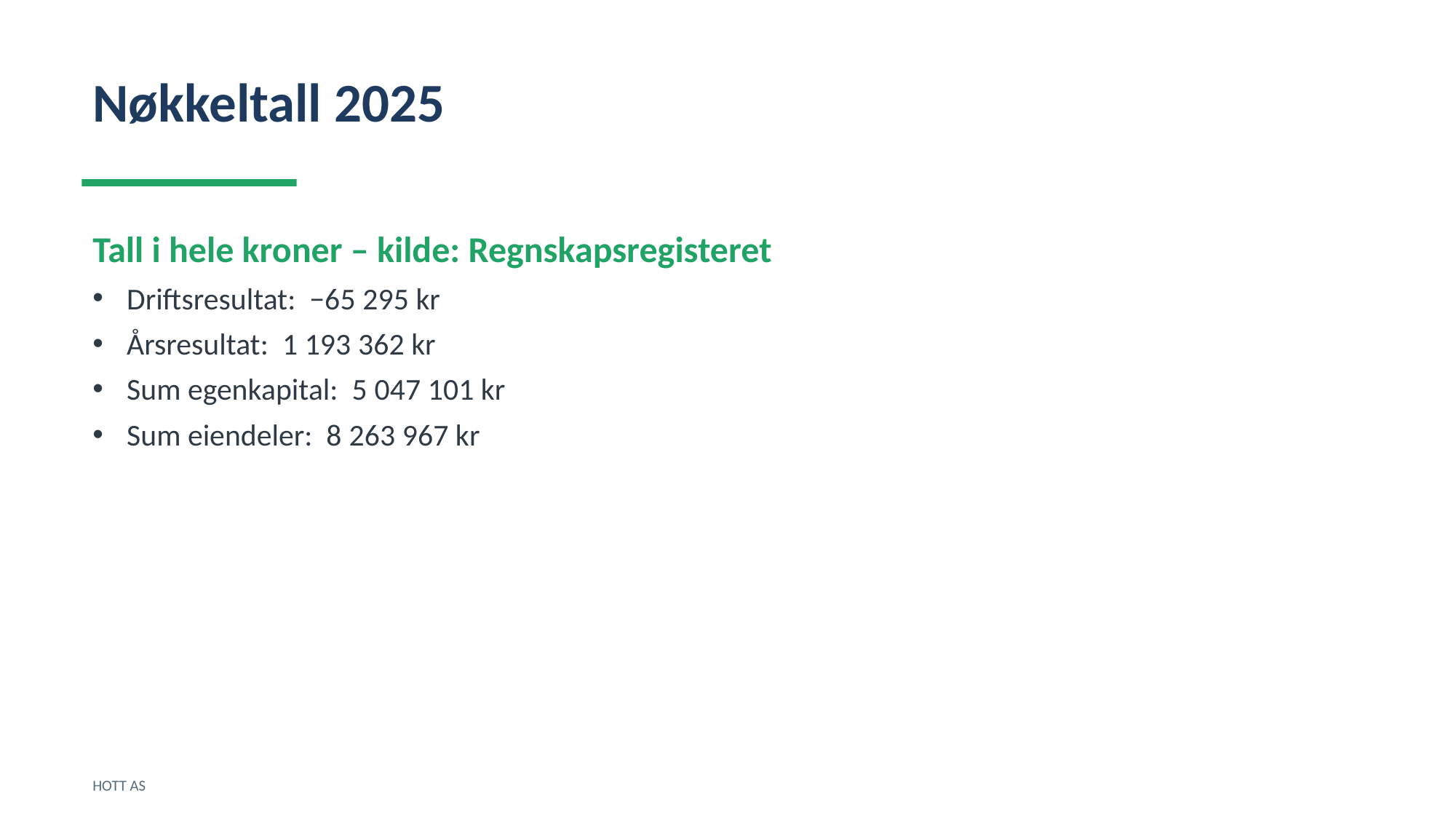

Nøkkeltall 2025

Tall i hele kroner – kilde: Regnskapsregisteret
Driftsresultat:  −65 295 kr
Årsresultat:  1 193 362 kr
Sum egenkapital:  5 047 101 kr
Sum eiendeler:  8 263 967 kr
HOTT AS